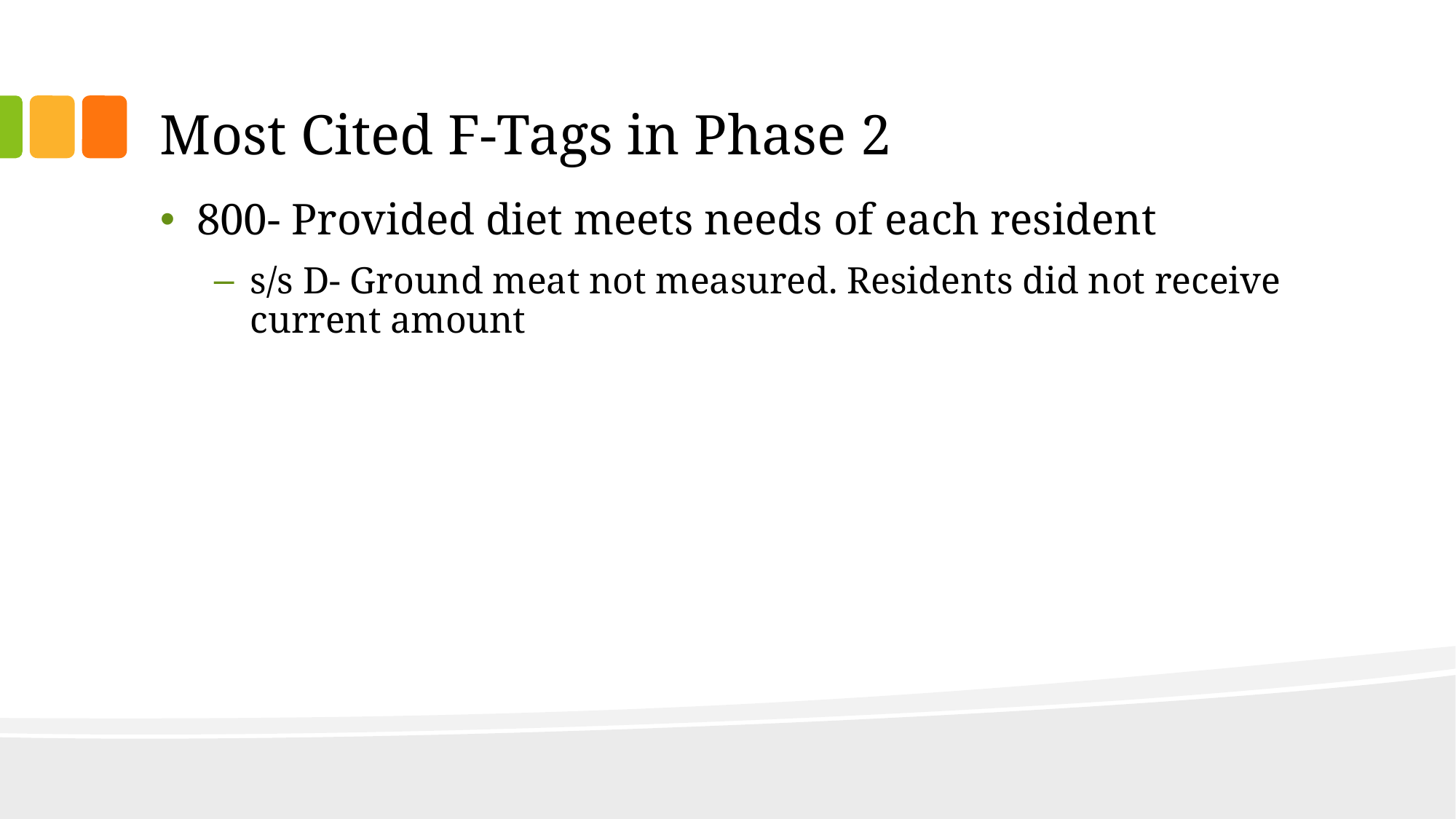

# Most Cited F-Tags in Phase 2
800- Provided diet meets needs of each resident
s/s D- Ground meat not measured. Residents did not receive current amount